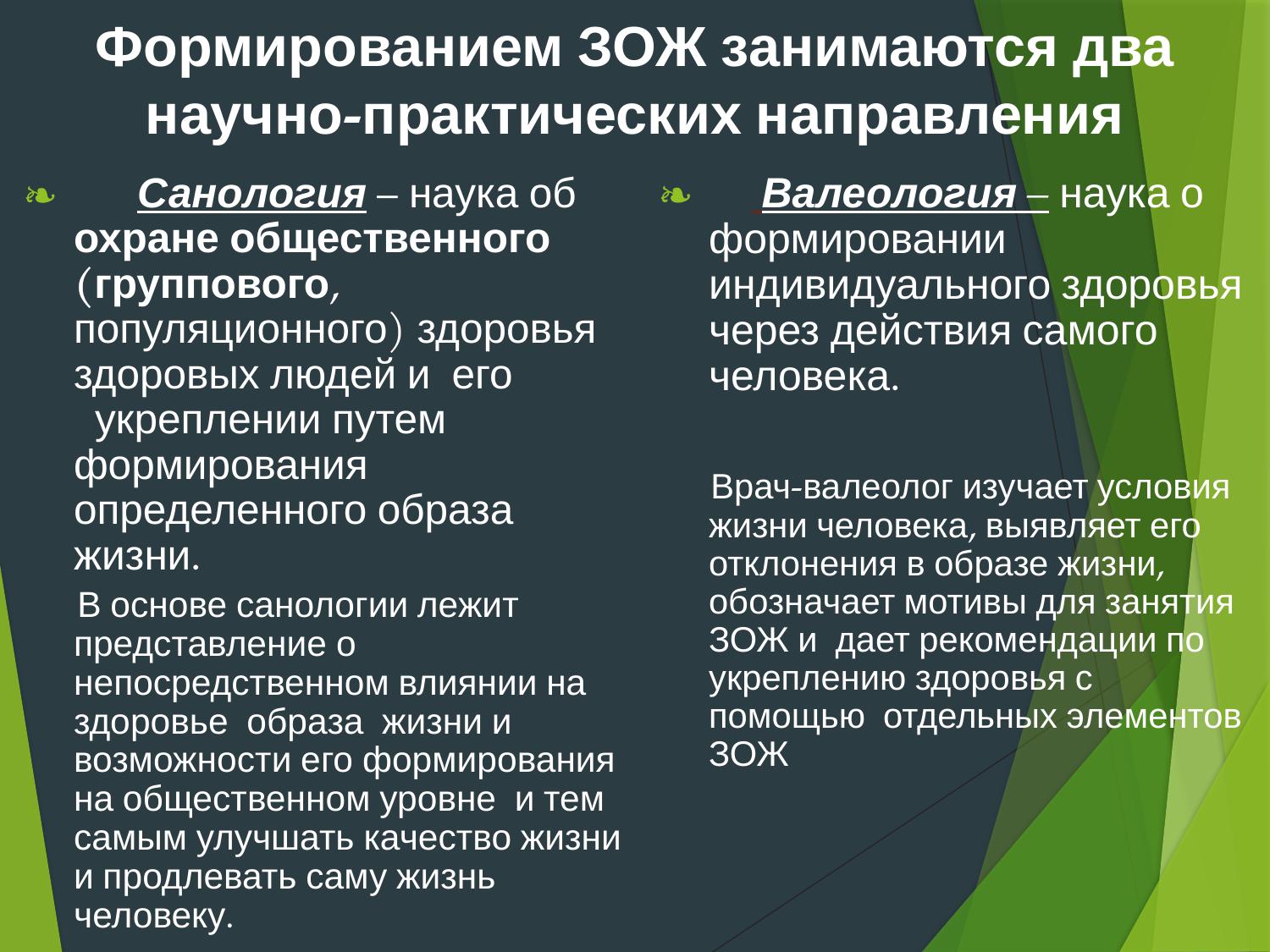

# Формированием ЗОЖ занимаются два научно-практических направления
     Валеология – наука о формировании индивидуального здоровья через действия самого человека.

     Врач-валеолог изучает условия жизни человека, выявляет его отклонения в образе жизни, обозначает мотивы для занятия ЗОЖ и  дает рекомендации по укреплению здоровья с помощью  отдельных элементов ЗОЖ
      Санология – наука об охране общественного (группового, популяционного) здоровья здоровых людей и  его   укреплении путем формирования определенного образа жизни.
      В основе санологии лежит представление о непосредственном влиянии на здоровье  образа  жизни и возможности его формирования на общественном уровне  и тем самым улучшать качество жизни и продлевать саму жизнь человеку.